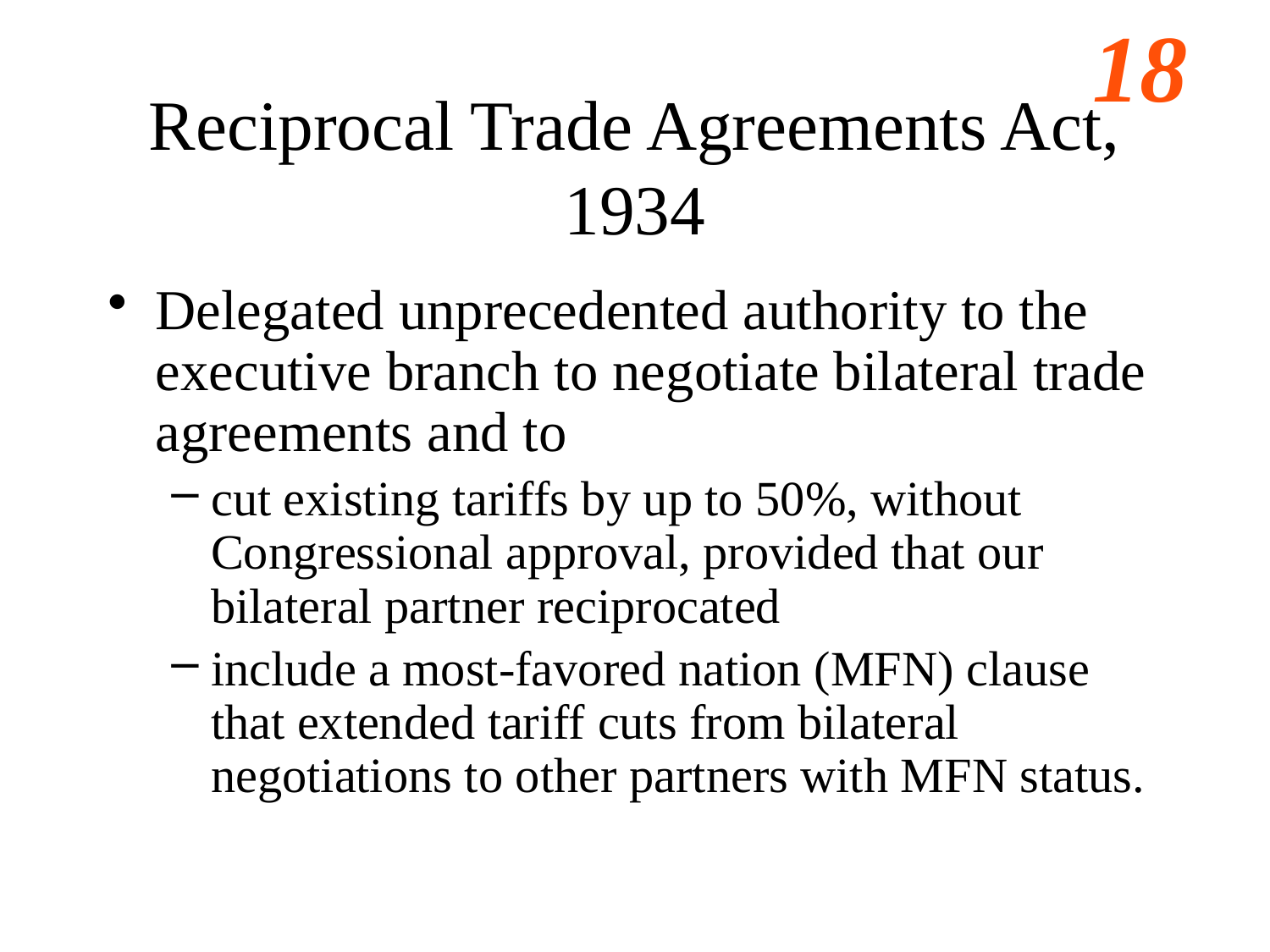

# Reciprocal Trade Agreements Act, 1934
Delegated unprecedented authority to the executive branch to negotiate bilateral trade agreements and to
cut existing tariffs by up to 50%, without Congressional approval, provided that our bilateral partner reciprocated
include a most-favored nation (MFN) clause that extended tariff cuts from bilateral negotiations to other partners with MFN status.